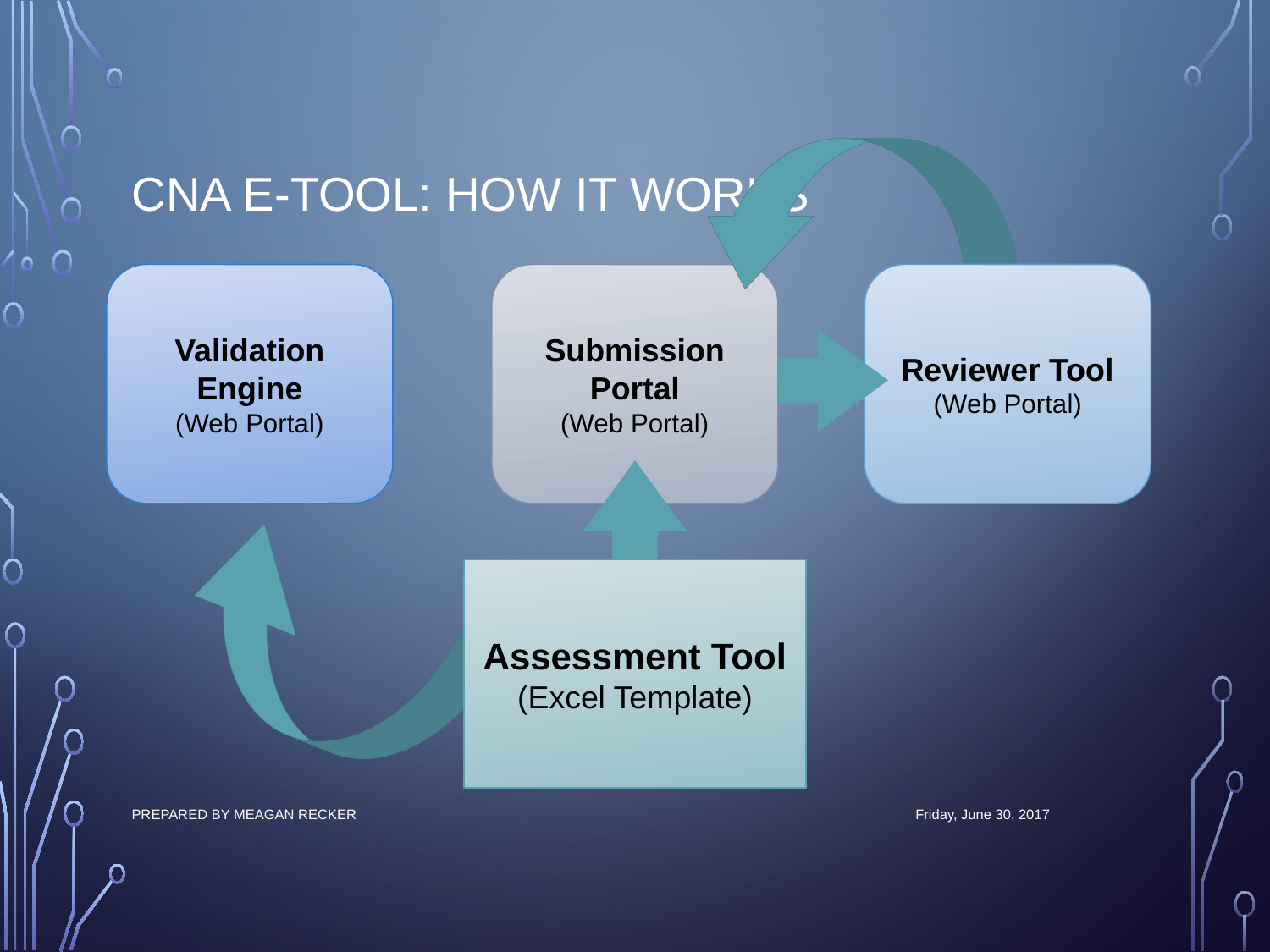

# Cna e-tool: How It Works
Validation Engine
(Web Portal)
Submission Portal
(Web Portal)
Reviewer Tool
(Web Portal)

Assessment Tool
(Excel Template)
Prepared by Meagan Recker
Friday, June 30, 2017